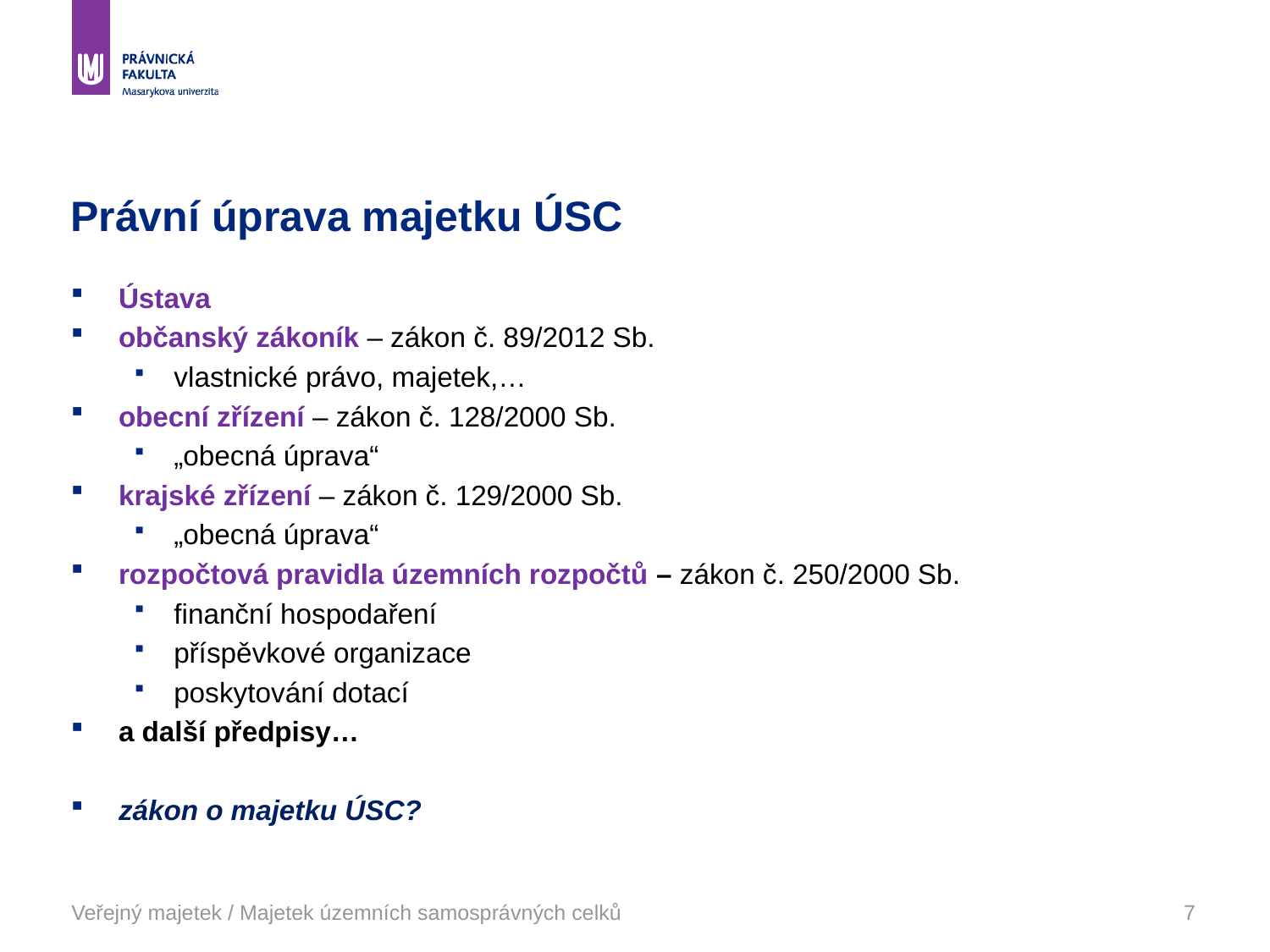

# Právní úprava majetku ÚSC
Ústava
občanský zákoník – zákon č. 89/2012 Sb.
vlastnické právo, majetek,…
obecní zřízení – zákon č. 128/2000 Sb.
„obecná úprava“
krajské zřízení – zákon č. 129/2000 Sb.
„obecná úprava“
rozpočtová pravidla územních rozpočtů – zákon č. 250/2000 Sb.
finanční hospodaření
příspěvkové organizace
poskytování dotací
a další předpisy…

zákon o majetku ÚSC?
Veřejný majetek / Majetek územních samosprávných celků
7